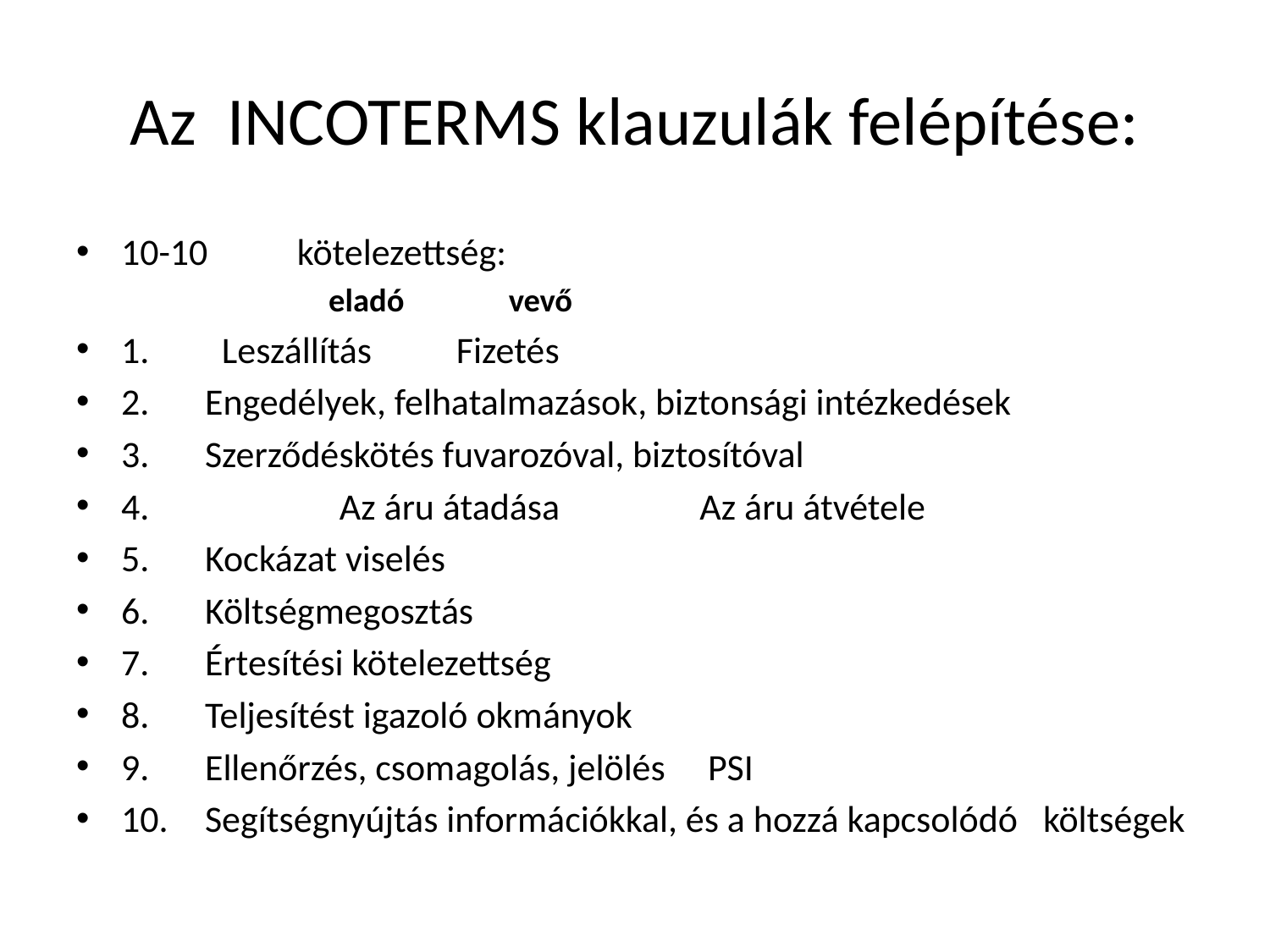

# Az  INCOTERMS klauzulák felépítése:
10-10	 kötelezettség:
                          eladó		 			vevő
1.		  Leszállítás         				Fizetés
2. 		Engedélyek, felhatalmazások, biztonsági intézkedések
3. 		Szerződéskötés fuvarozóval, biztosítóval
4.	                Az áru átadása      		         Az áru átvétele
5. 			Kockázat viselés
6. 			Költségmegosztás
7.			Értesítési kötelezettség
8. 			Teljesítést igazoló okmányok
9.		Ellenőrzés, csomagolás, jelölés 		PSI
10.		Segítségnyújtás információkkal, és a hozzá kapcsolódó 		költségek